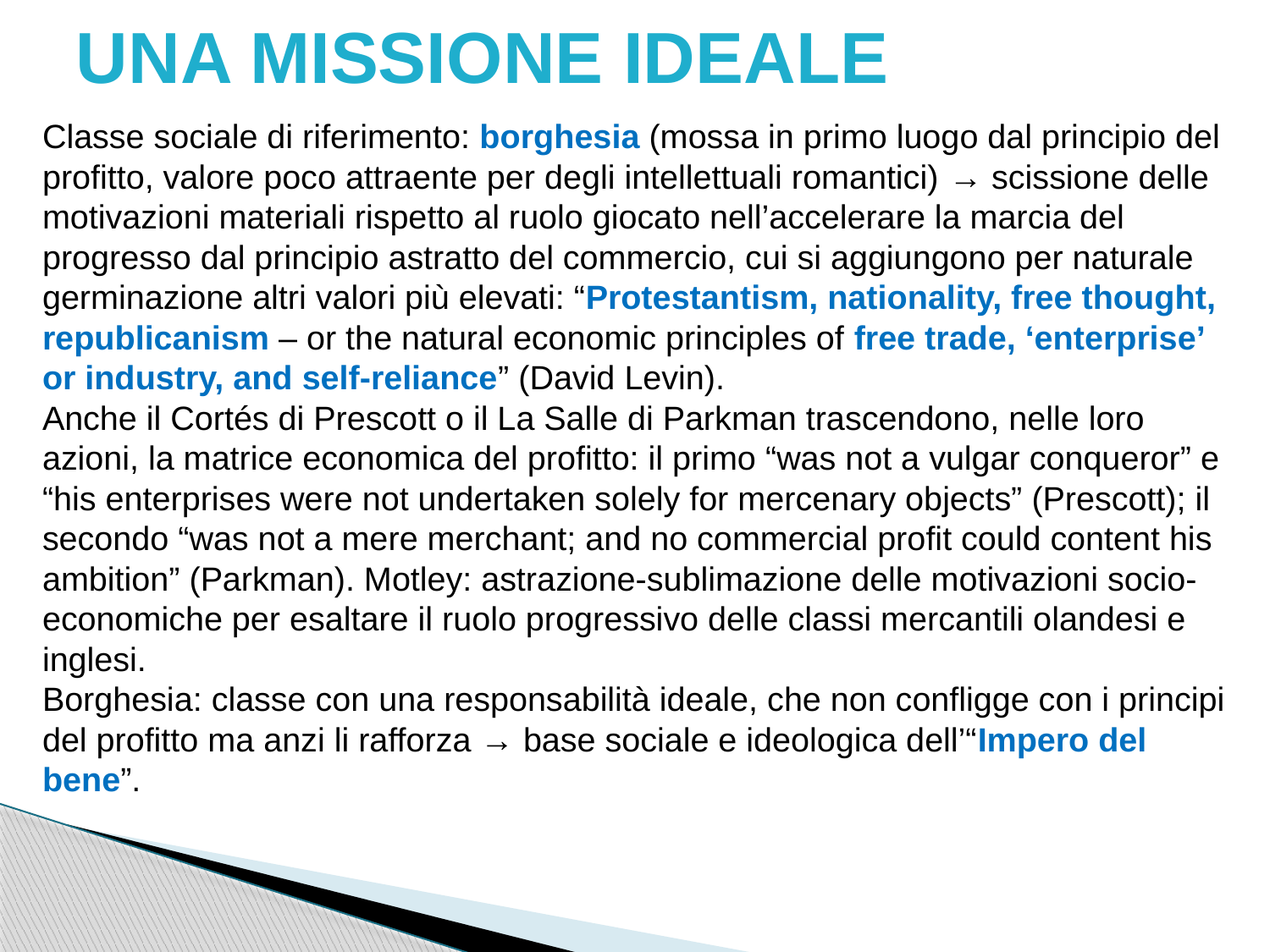

# UNA MISSIONE IDEALE
Classe sociale di riferimento: borghesia (mossa in primo luogo dal principio del profitto, valore poco attraente per degli intellettuali romantici) → scissione delle motivazioni materiali rispetto al ruolo giocato nell’accelerare la marcia del progresso dal principio astratto del commercio, cui si aggiungono per naturale germinazione altri valori più elevati: “Protestantism, nationality, free thought, republicanism – or the natural economic principles of free trade, ‘enterprise’ or industry, and self-reliance” (David Levin).
Anche il Cortés di Prescott o il La Salle di Parkman trascendono, nelle loro azioni, la matrice economica del profitto: il primo “was not a vulgar conqueror” e “his enterprises were not undertaken solely for mercenary objects” (Prescott); il secondo “was not a mere merchant; and no commercial profit could content his ambition” (Parkman). Motley: astrazione‐sublimazione delle motivazioni socio‐economiche per esaltare il ruolo progressivo delle classi mercantili olandesi e inglesi.
Borghesia: classe con una responsabilità ideale, che non confligge con i principi del profitto ma anzi li rafforza → base sociale e ideologica dell’“Impero del bene”.